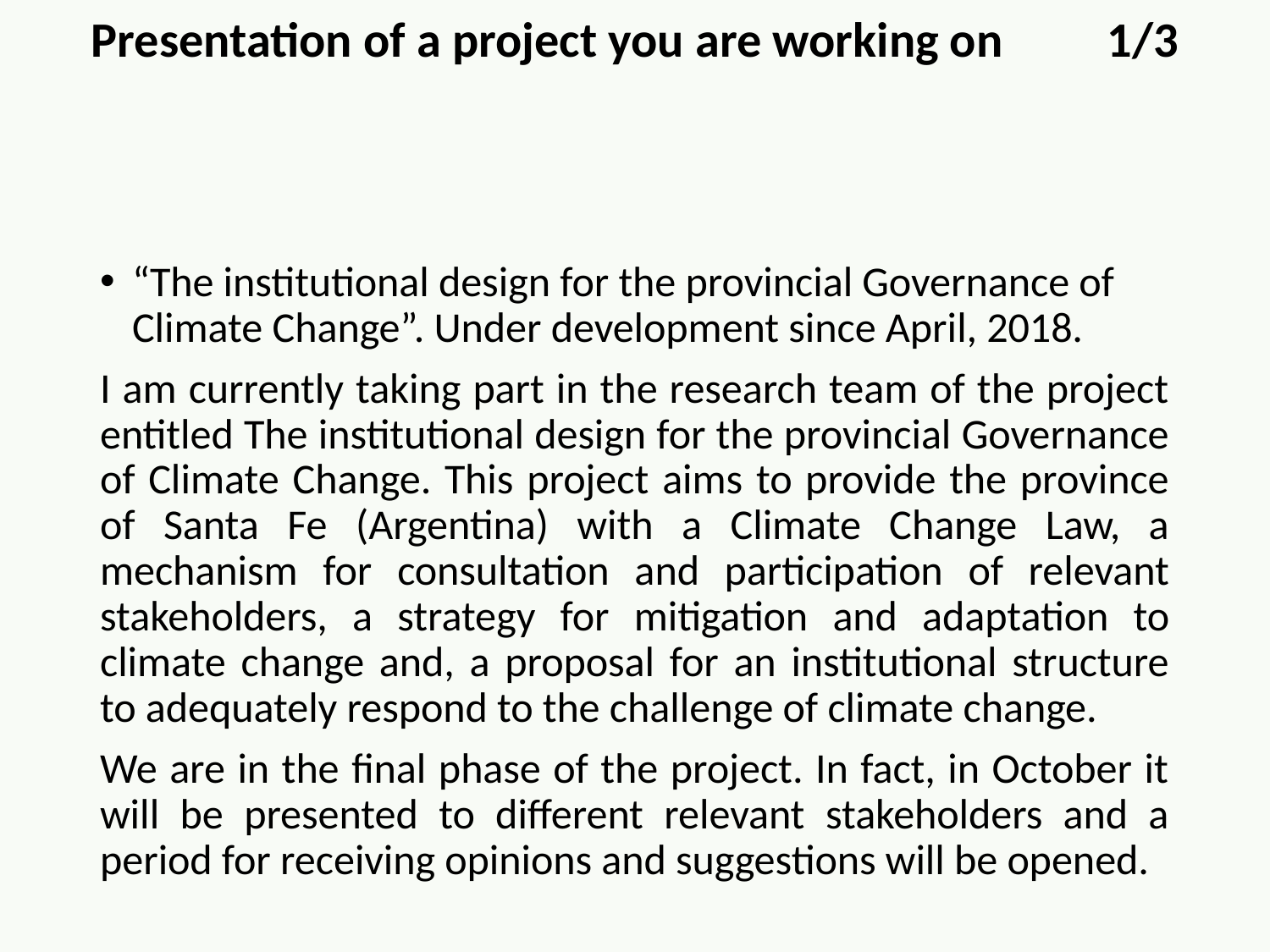

Presentation of a project you are working on	1/3
“The institutional design for the provincial Governance of Climate Change”. Under development since April, 2018.
I am currently taking part in the research team of the project entitled The institutional design for the provincial Governance of Climate Change. This project aims to provide the province of Santa Fe (Argentina) with a Climate Change Law, a mechanism for consultation and participation of relevant stakeholders, a strategy for mitigation and adaptation to climate change and, a proposal for an institutional structure to adequately respond to the challenge of climate change.
We are in the final phase of the project. In fact, in October it will be presented to different relevant stakeholders and a period for receiving opinions and suggestions will be opened.